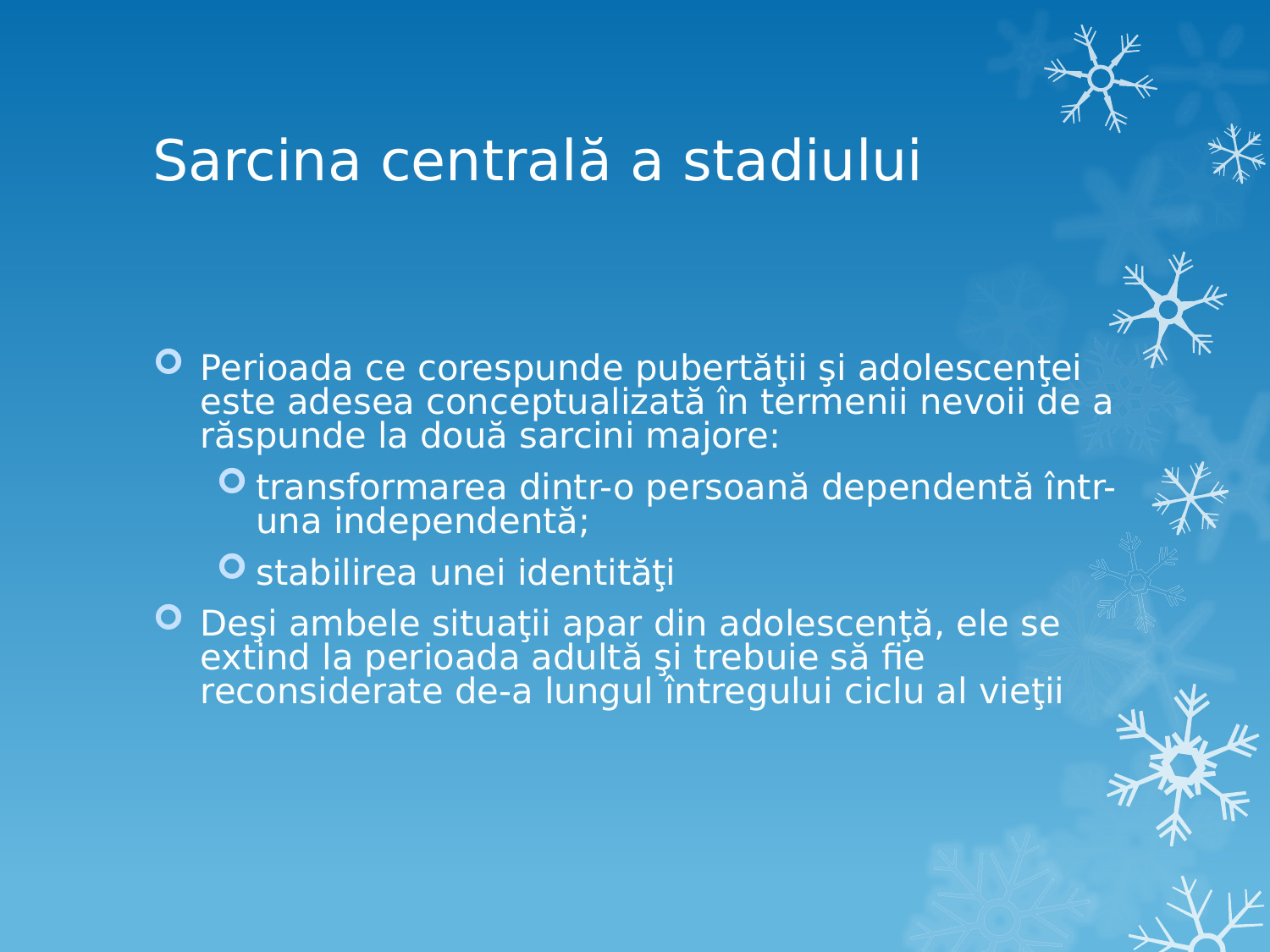

# Sarcina centrală a stadiului
Perioada ce corespunde pubertăţii şi adolescenţei este adesea conceptualizată în termenii nevoii de a răspunde la două sarcini majore:
transformarea dintr-o persoană dependentă într-una independentă;
stabilirea unei identităţi
Deşi ambele situaţii apar din adolescenţă, ele se extind la perioada adultă şi trebuie să fie reconsiderate de-a lungul întregului ciclu al vieţii